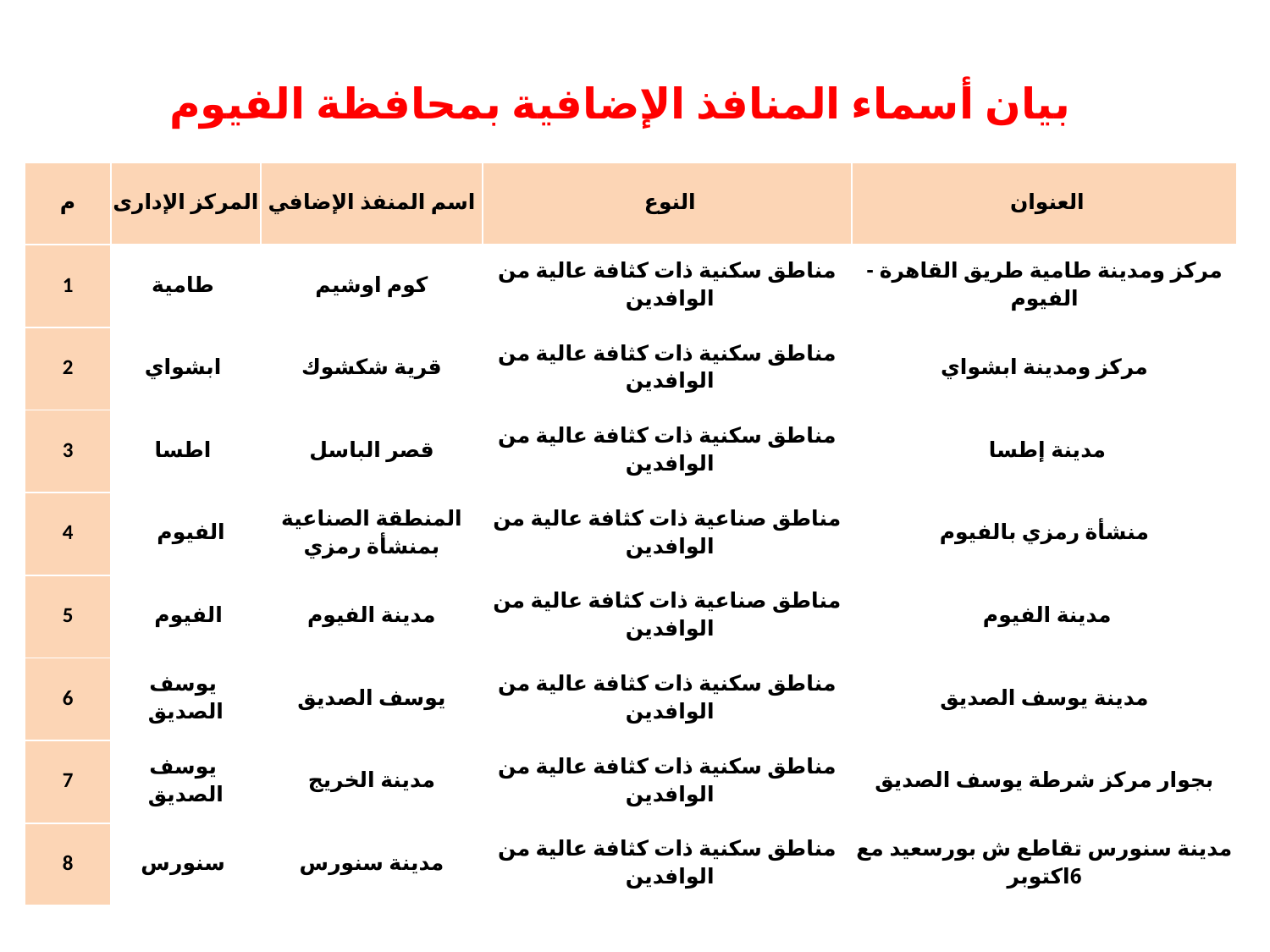

بيان أسماء المنافذ الإضافية بمحافظة الفيوم
| م | المركز الإدارى | اسم المنفذ الإضافي | النوع | العنوان |
| --- | --- | --- | --- | --- |
| 1 | طامية | كوم اوشيم | مناطق سكنية ذات كثافة عالية من الوافدين | مركز ومدينة طامية طريق القاهرة - الفيوم |
| 2 | ابشواي | قرية شكشوك | مناطق سكنية ذات كثافة عالية من الوافدين | مركز ومدينة ابشواي |
| 3 | اطسا | قصر الباسل | مناطق سكنية ذات كثافة عالية من الوافدين | مدينة إطسا |
| 4 | الفيوم | المنطقة الصناعية بمنشأة رمزي | مناطق صناعية ذات كثافة عالية من الوافدين | منشأة رمزي بالفيوم |
| 5 | الفيوم | مدينة الفيوم | مناطق صناعية ذات كثافة عالية من الوافدين | مدينة الفيوم |
| 6 | يوسف الصديق | يوسف الصديق | مناطق سكنية ذات كثافة عالية من الوافدين | مدينة يوسف الصديق |
| 7 | يوسف الصديق | مدينة الخريج | مناطق سكنية ذات كثافة عالية من الوافدين | بجوار مركز شرطة يوسف الصديق |
| 8 | سنورس | مدينة سنورس | مناطق سكنية ذات كثافة عالية من الوافدين | مدينة سنورس تقاطع ش بورسعيد مع 6اكتوبر |